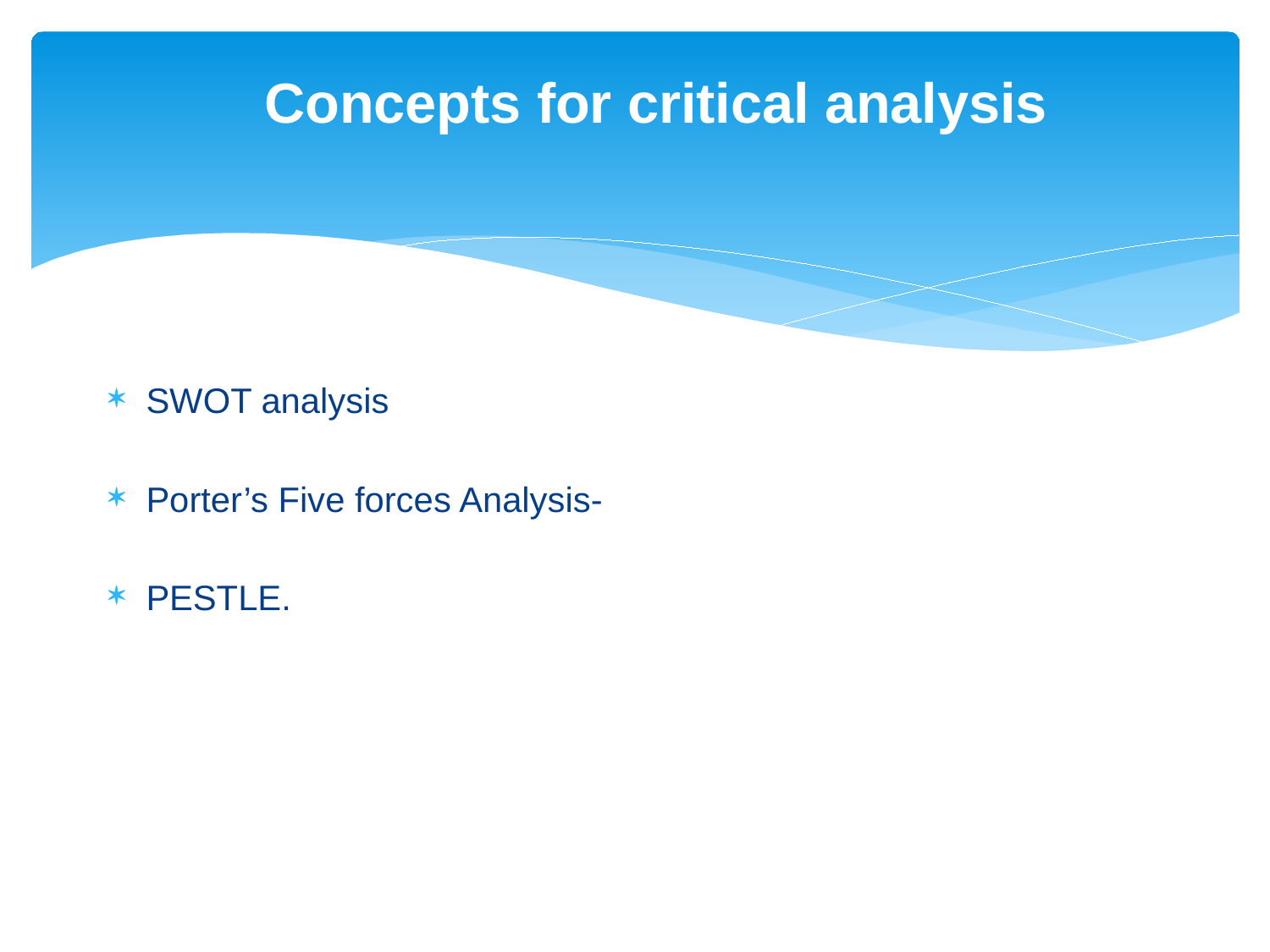

# Concepts for critical analysis
SWOT analysis

Porter’s Five forces Analysis-

PESTLE.